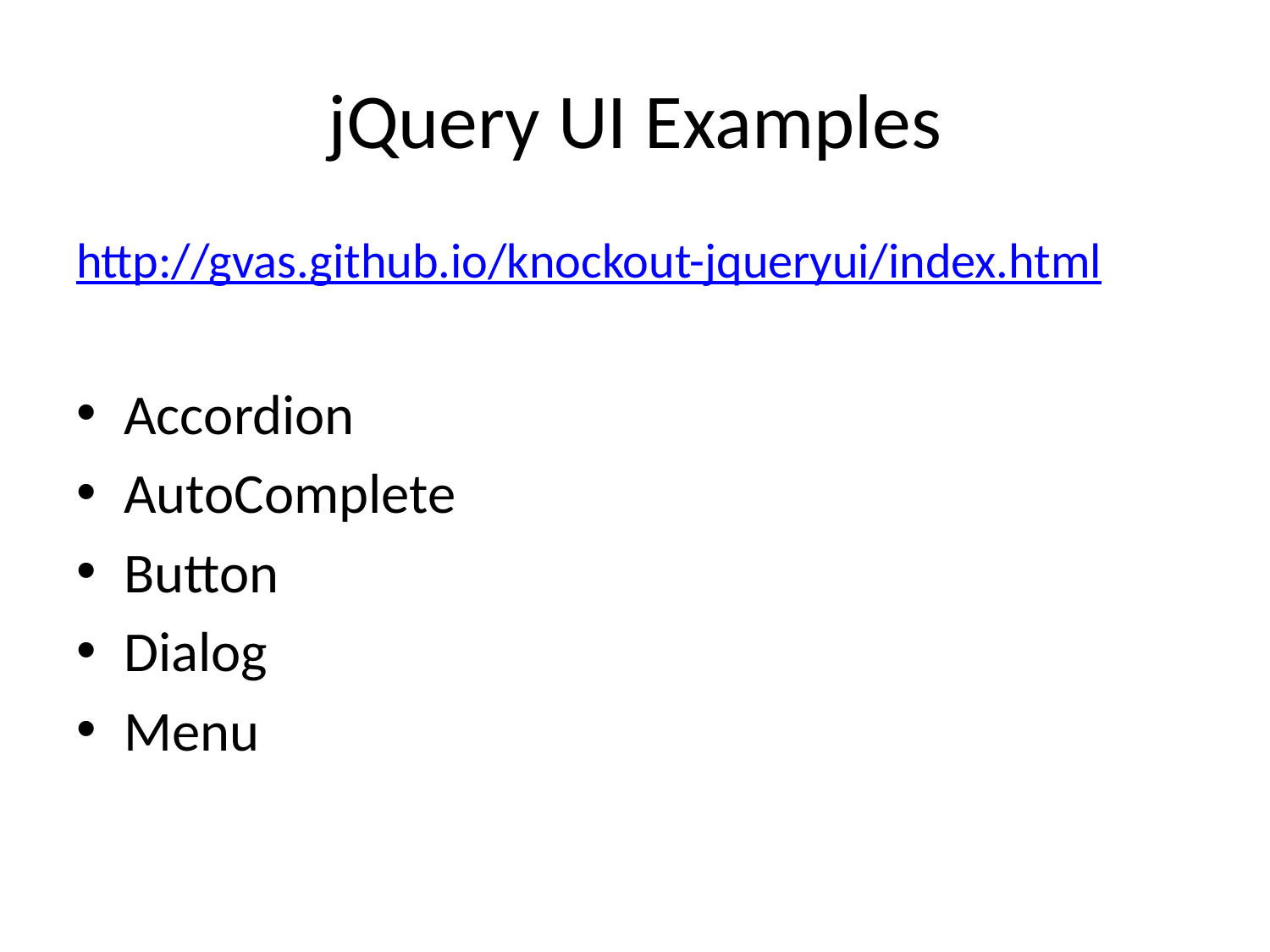

# jQuery UI Examples
http://gvas.github.io/knockout-jqueryui/index.html

Accordion
AutoComplete
Button
Dialog
Menu